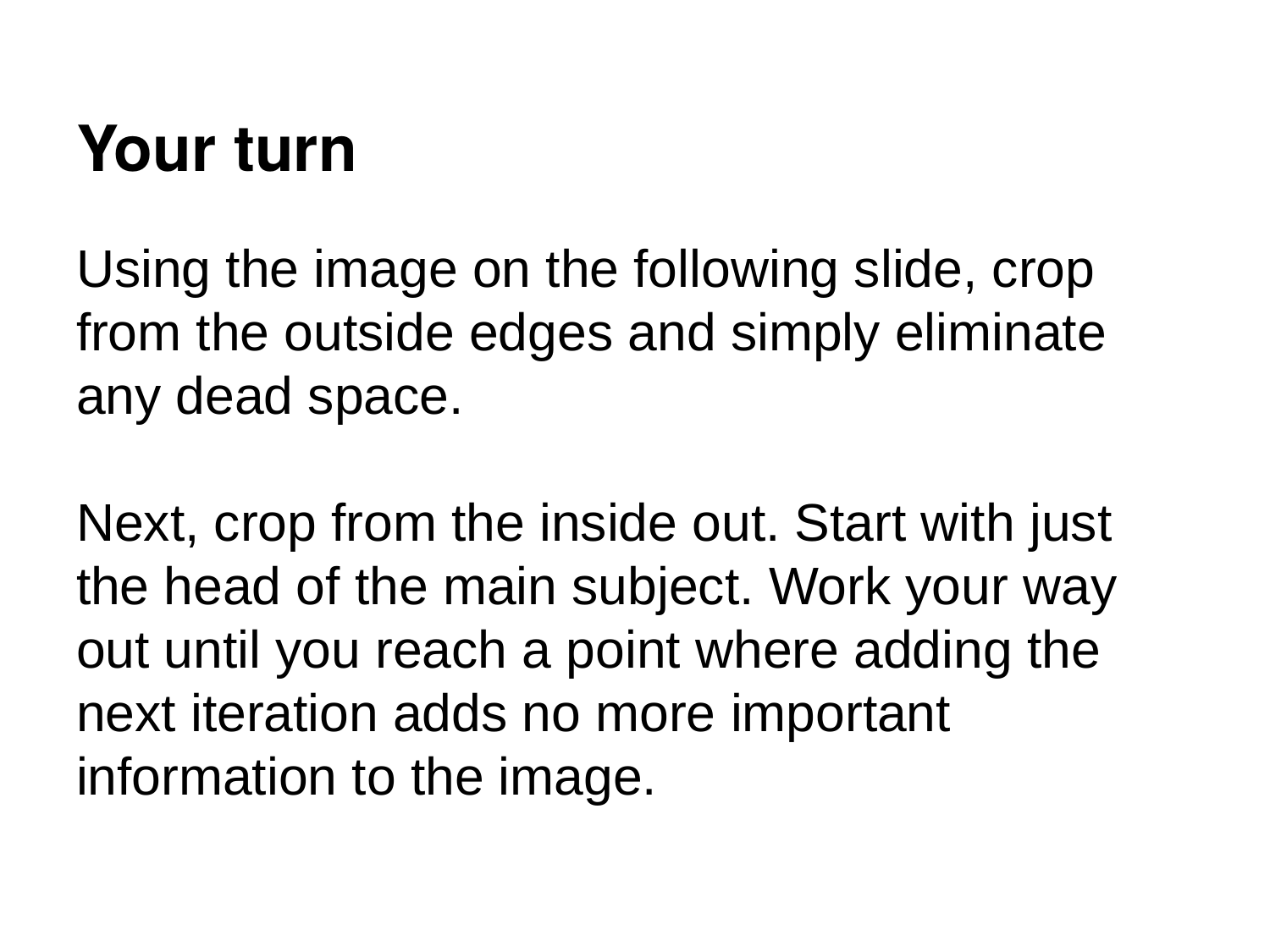

# Your turn
Using the image on the following slide, crop from the outside edges and simply eliminate any dead space.

Next, crop from the inside out. Start with just the head of the main subject. Work your way out until you reach a point where adding the next iteration adds no more important information to the image.